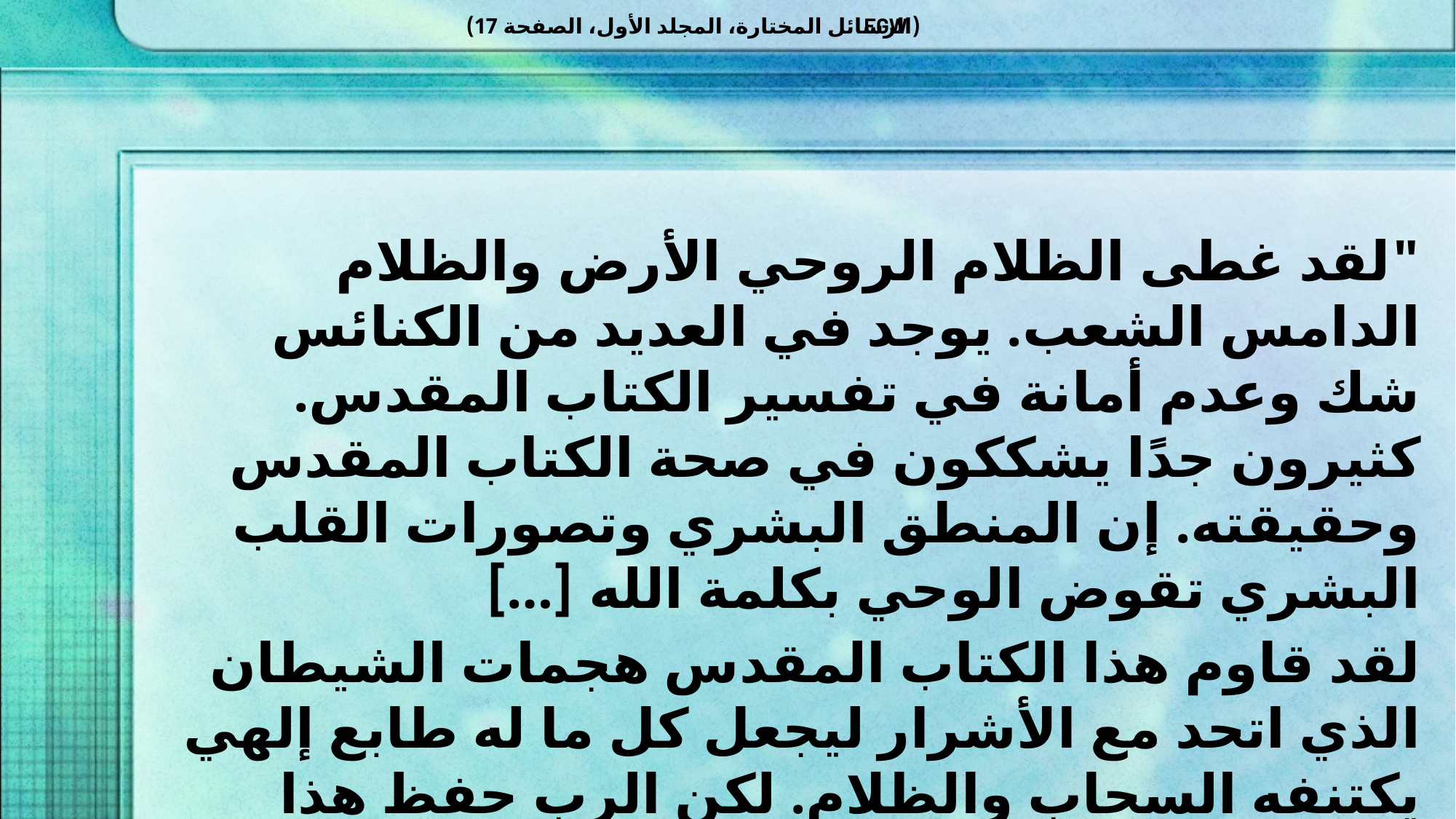

(الرسائل المختارة، المجلد الأول، الصفحة 17)
EGW
"لقد غطى الظلام الروحي الأرض والظلام الدامس الشعب. يوجد في العديد من الكنائس شك وعدم أمانة في تفسير الكتاب المقدس. كثيرون جدًا يشككون في صحة الكتاب المقدس وحقيقته. إن المنطق البشري وتصورات القلب البشري تقوض الوحي بكلمة الله […]
لقد قاوم هذا الكتاب المقدس هجمات الشيطان الذي اتحد مع الأشرار ليجعل كل ما له طابع إلهي يكتنفه السحاب والظلام. لكن الرب حفظ هذا الكتاب المقدس بقوته المعجزية في شكله الحالي – مخطط أو دليل إرشادي للعائلة البشرية ليُظهر لهم الطريق إلى السماء.